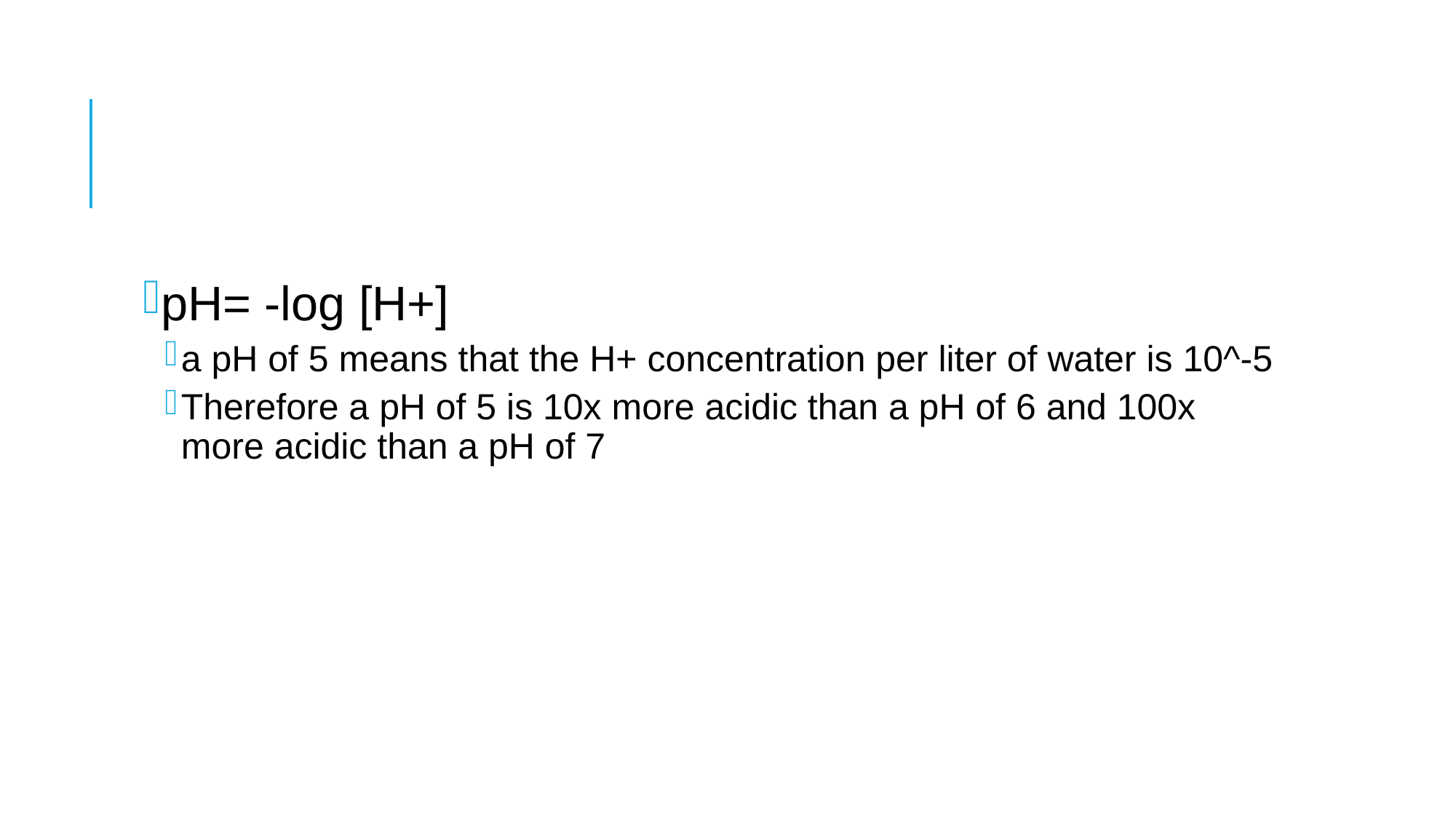

#
pH= -log [H+]
a pH of 5 means that the H+ concentration per liter of water is 10^-5
Therefore a pH of 5 is 10x more acidic than a pH of 6 and 100x more acidic than a pH of 7